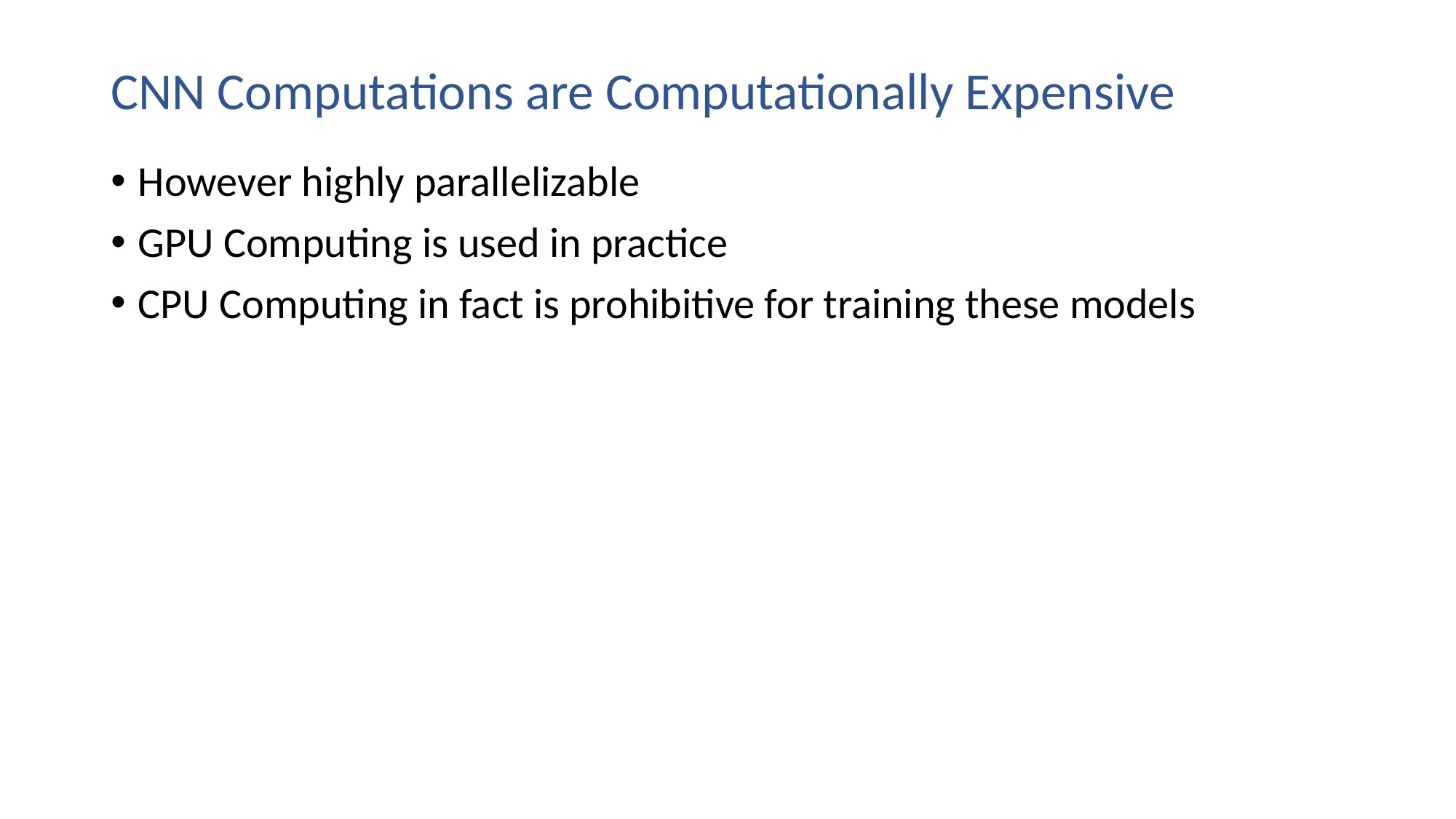

# CNN Computations are Computationally Expensive
However highly parallelizable
GPU Computing is used in practice
CPU Computing in fact is prohibitive for training these models